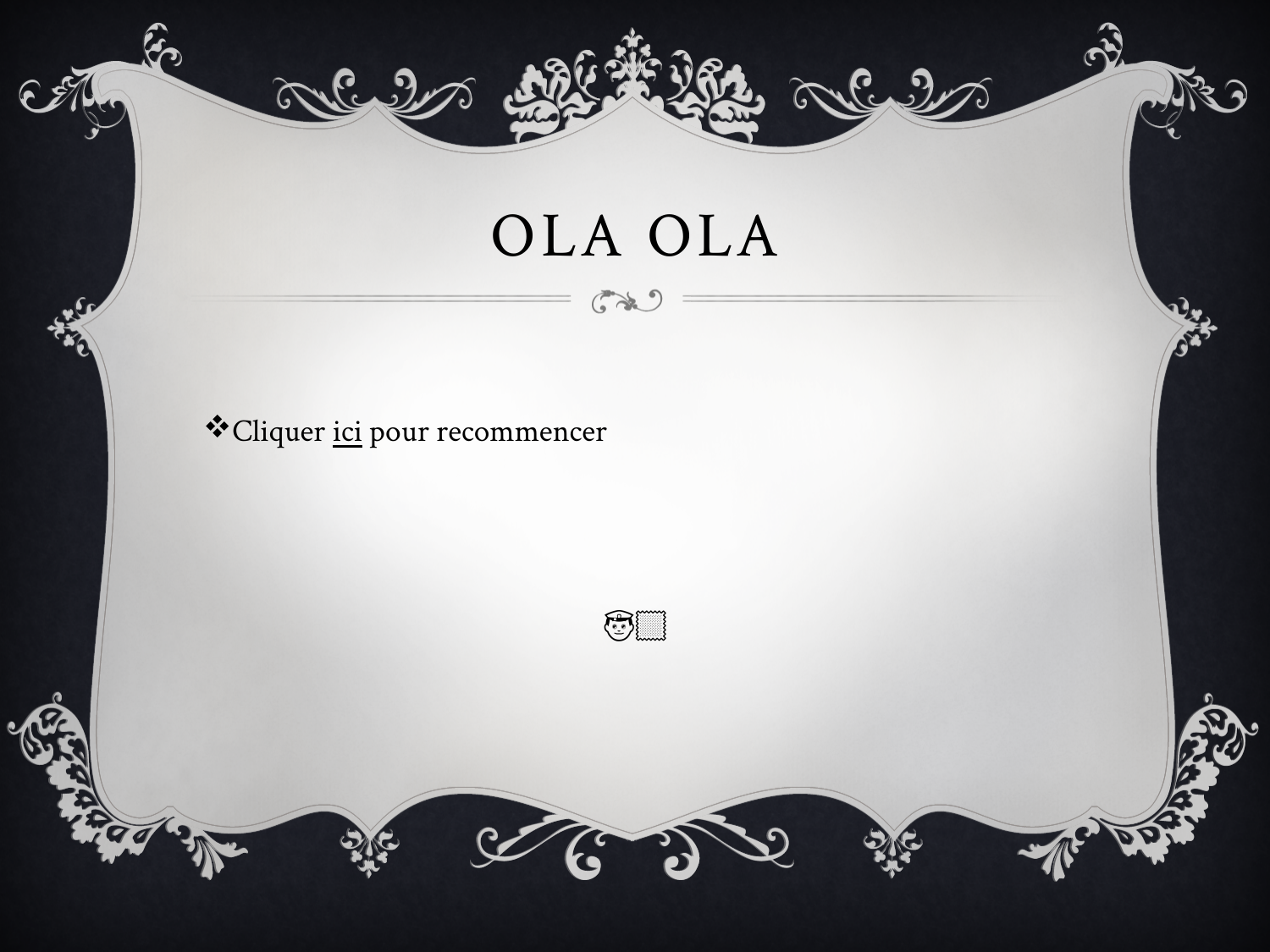

# Ola ola

Cliquer ici pour recommencer

👮🏻